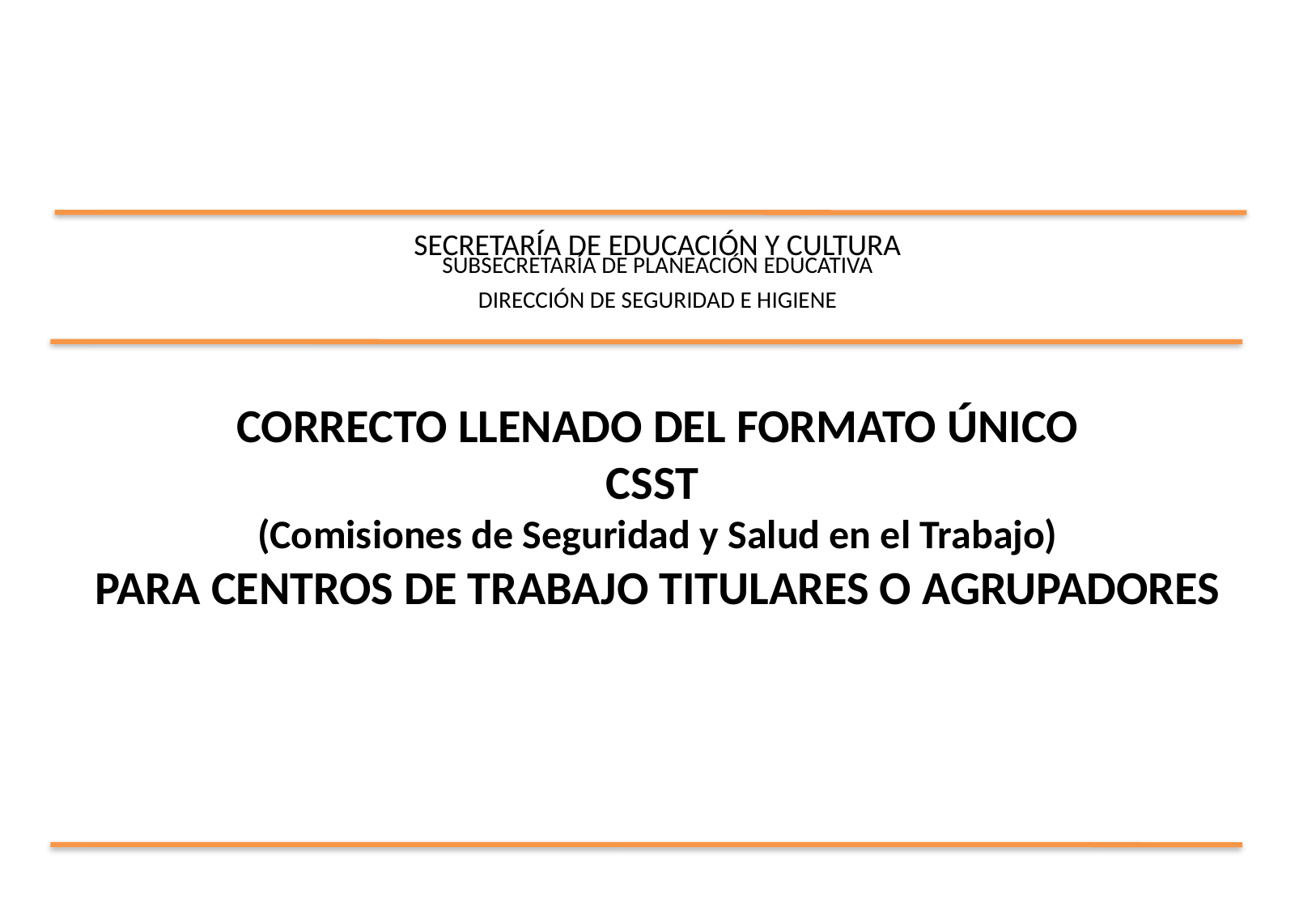

SECRETARÍA DE EDUCACIÓN Y CULTURA
SUBSECRETARÍA DE PLANEACIÓN EDUCATIVA
DIRECCIÓN DE SEGURIDAD E HIGIENE
CORRECTO LLENADO DEL FORMATO ÚNICO
CSST
(Comisiones de Seguridad y Salud en el Trabajo)
PARA CENTROS DE TRABAJO TITULARES O AGRUPADORES